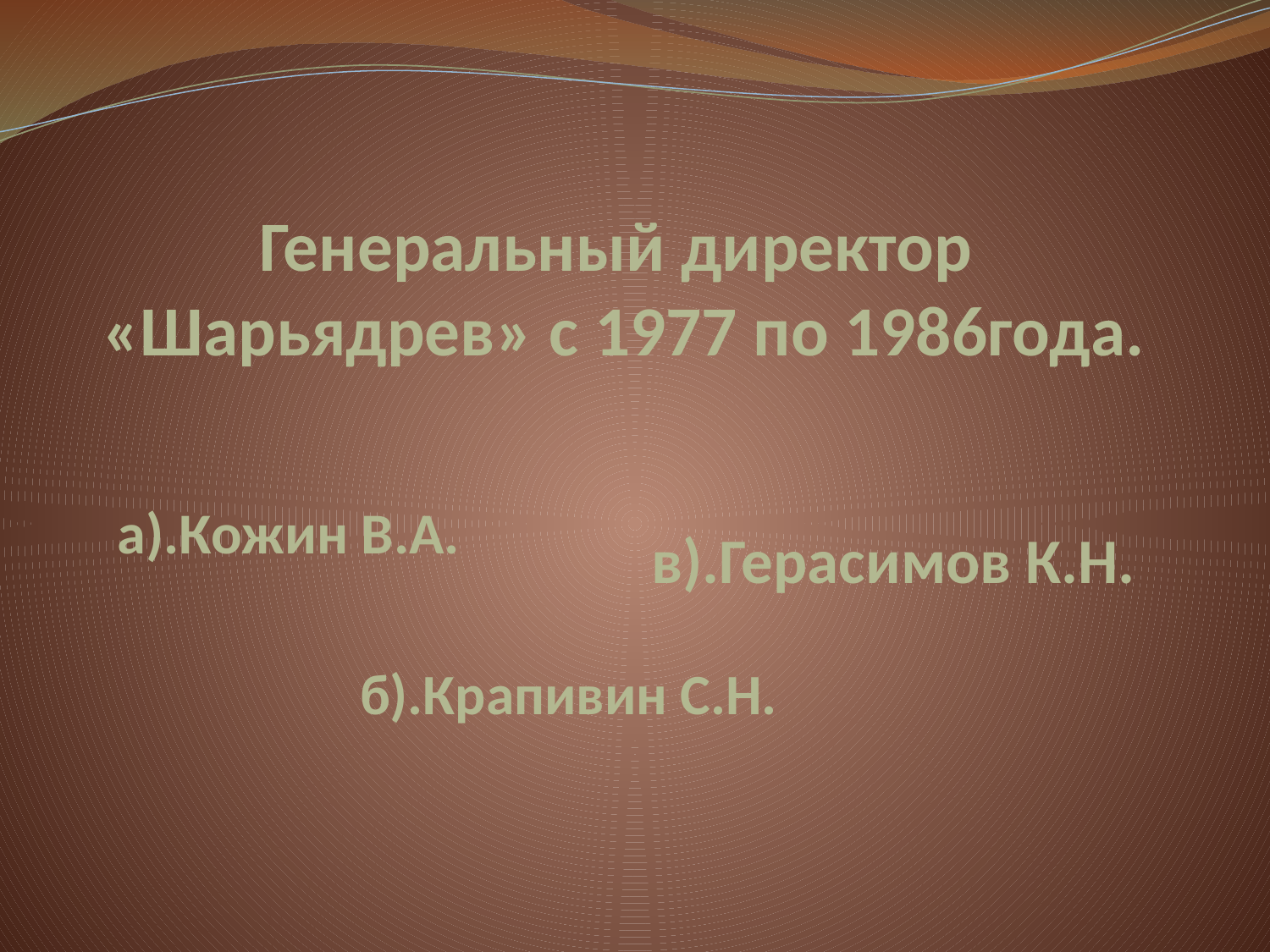

# Генеральный директор  «Шарьядрев» с 1977 по 1986года.
а).Кожин В.А.
в).Герасимов К.Н.
б).Крапивин С.Н.